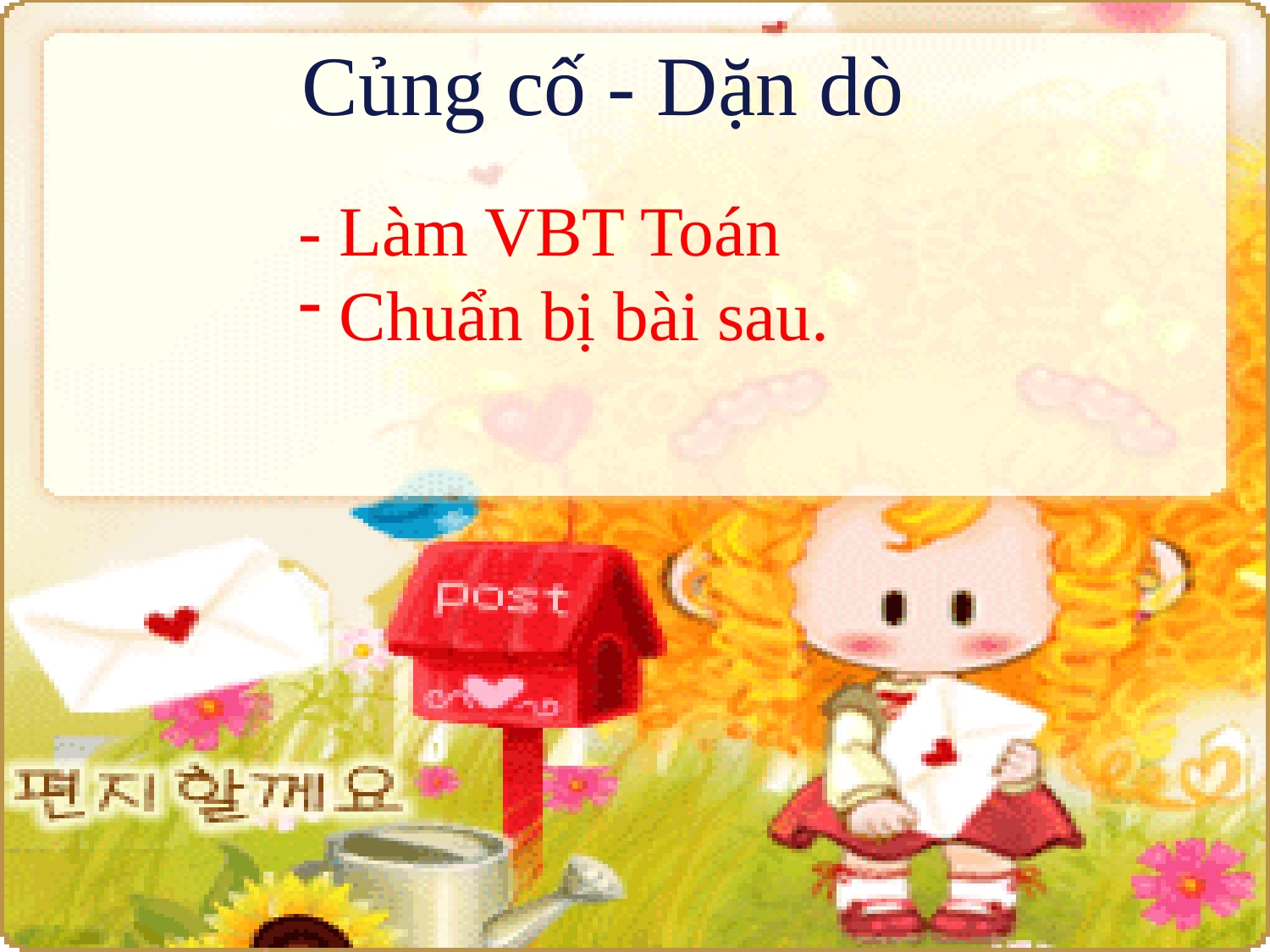

# Củng cố - Dặn dò
- Làm VBT Toán
 Chuẩn bị bài sau.